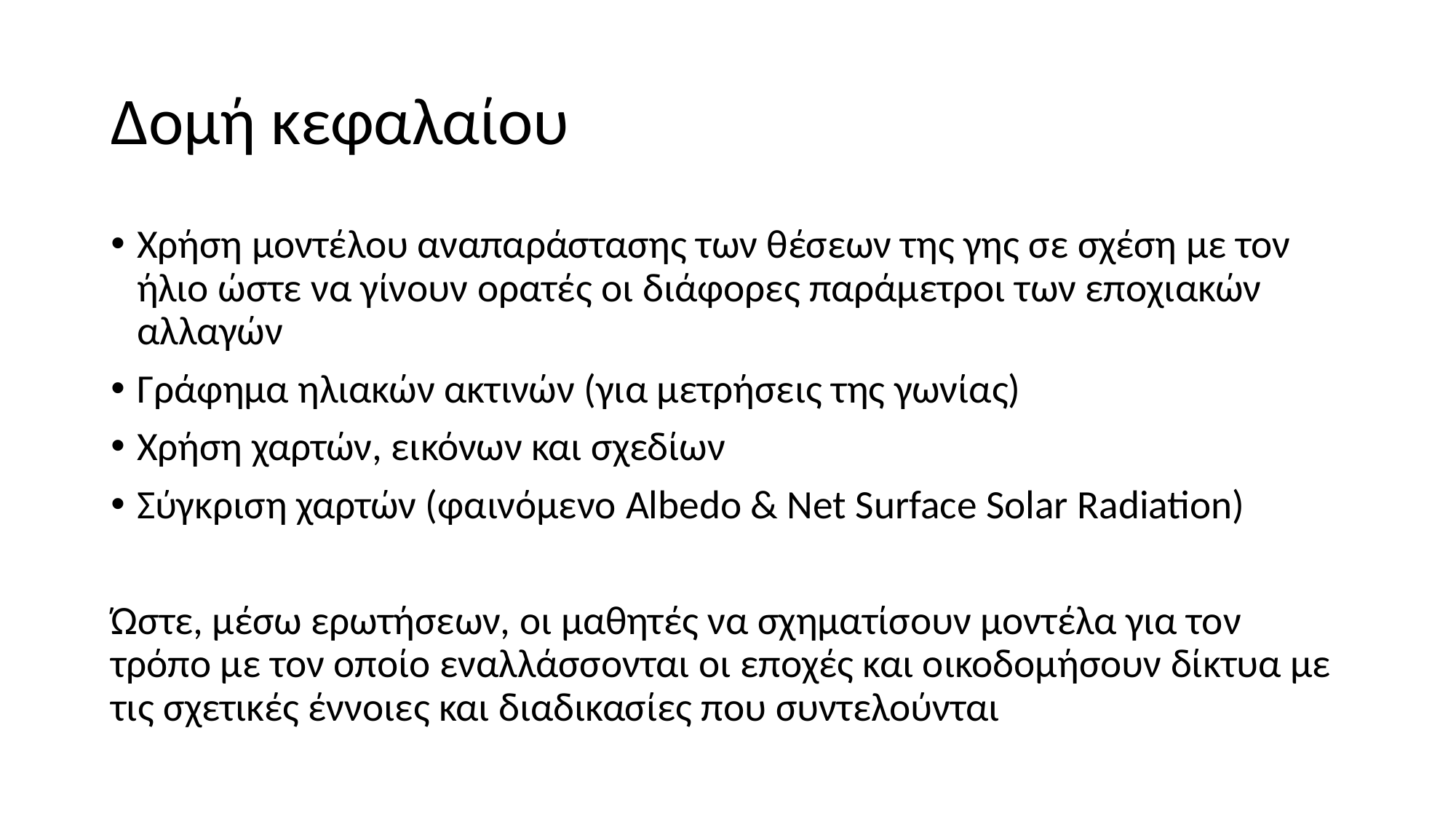

# Δομή κεφαλαίου
Χρήση μοντέλου αναπαράστασης των θέσεων της γης σε σχέση με τον ήλιο ώστε να γίνουν ορατές οι διάφορες παράμετροι των εποχιακών αλλαγών
Γράφημα ηλιακών ακτινών (για μετρήσεις της γωνίας)
Χρήση χαρτών, εικόνων και σχεδίων
Σύγκριση χαρτών (φαινόμενο Albedo & Net Surface Solar Radiation)

Ώστε, μέσω ερωτήσεων, οι μαθητές να σχηματίσουν μοντέλα για τον τρόπο με τον οποίο εναλλάσσονται οι εποχές και οικοδομήσουν δίκτυα με τις σχετικές έννοιες και διαδικασίες που συντελούνται